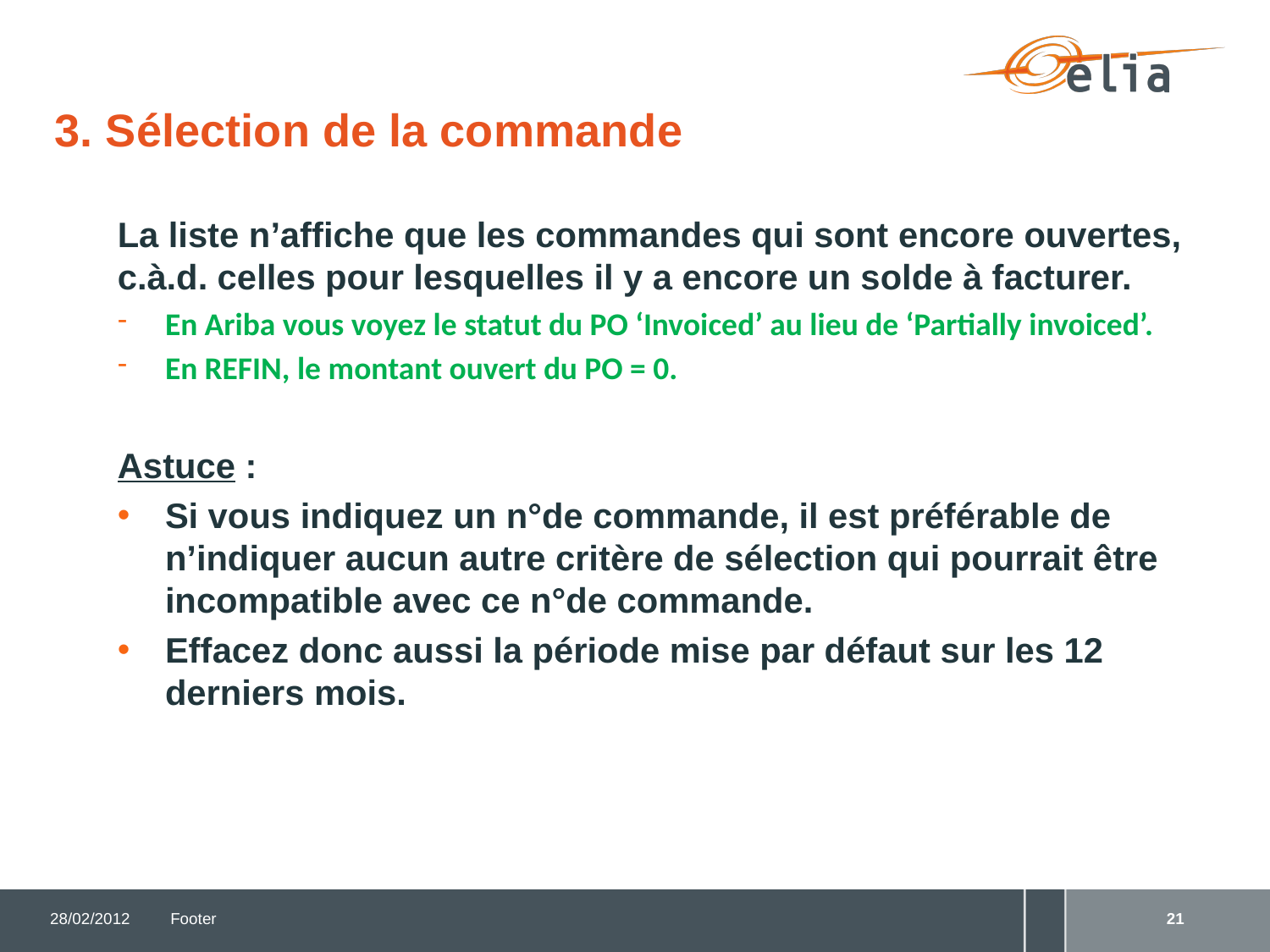

# 3. Sélection de la commande
La liste n’affiche que les commandes qui sont encore ouvertes, c.à.d. celles pour lesquelles il y a encore un solde à facturer.
En Ariba vous voyez le statut du PO ‘Invoiced’ au lieu de ‘Partially invoiced’.
En REFIN, le montant ouvert du PO = 0.

Astuce :
Si vous indiquez un n°de commande, il est préférable de n’indiquer aucun autre critère de sélection qui pourrait être incompatible avec ce n°de commande.
Effacez donc aussi la période mise par défaut sur les 12 derniers mois.
28/02/2012
Footer
21